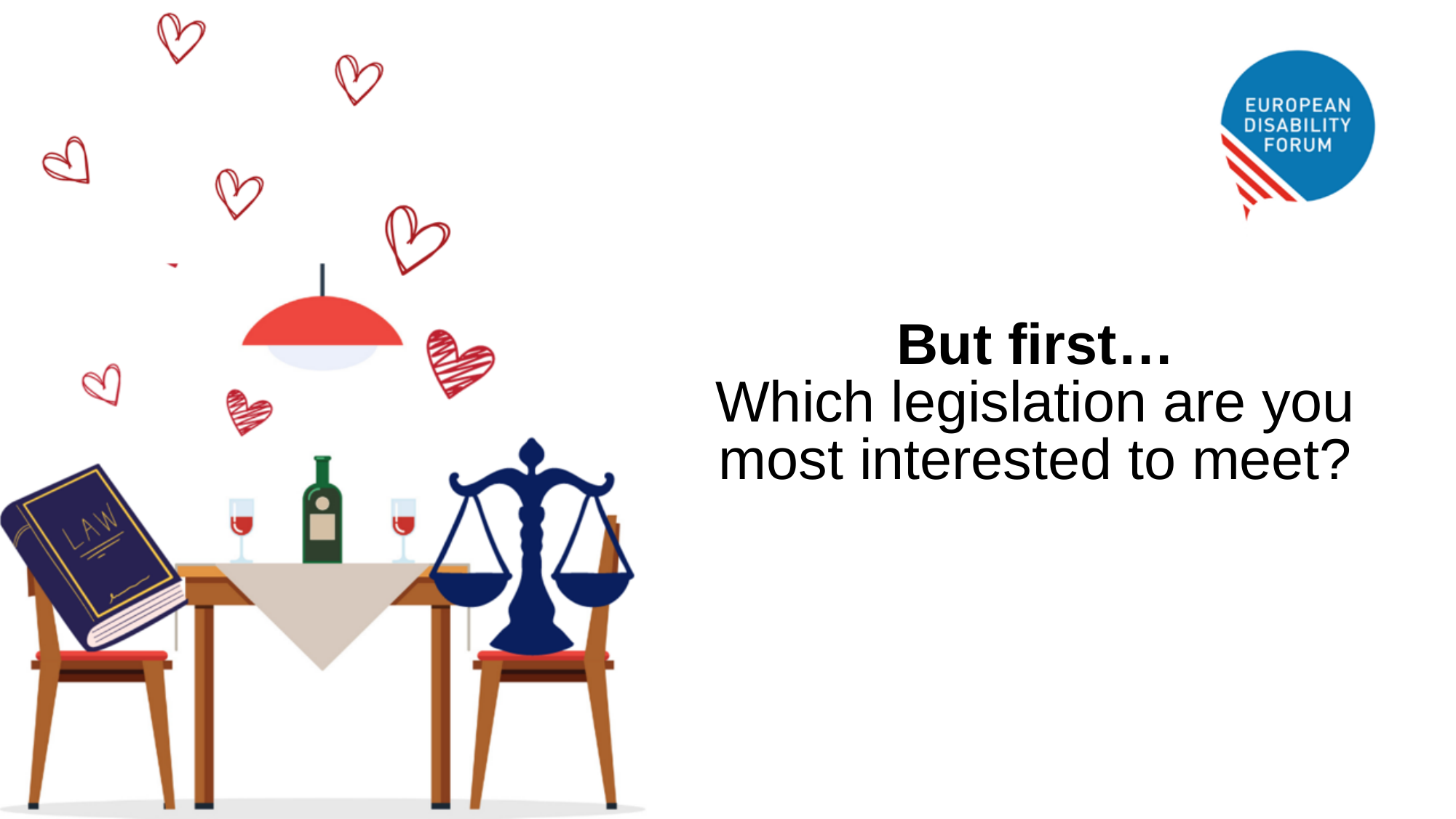

# But first… Which legislation are you most interested to meet?